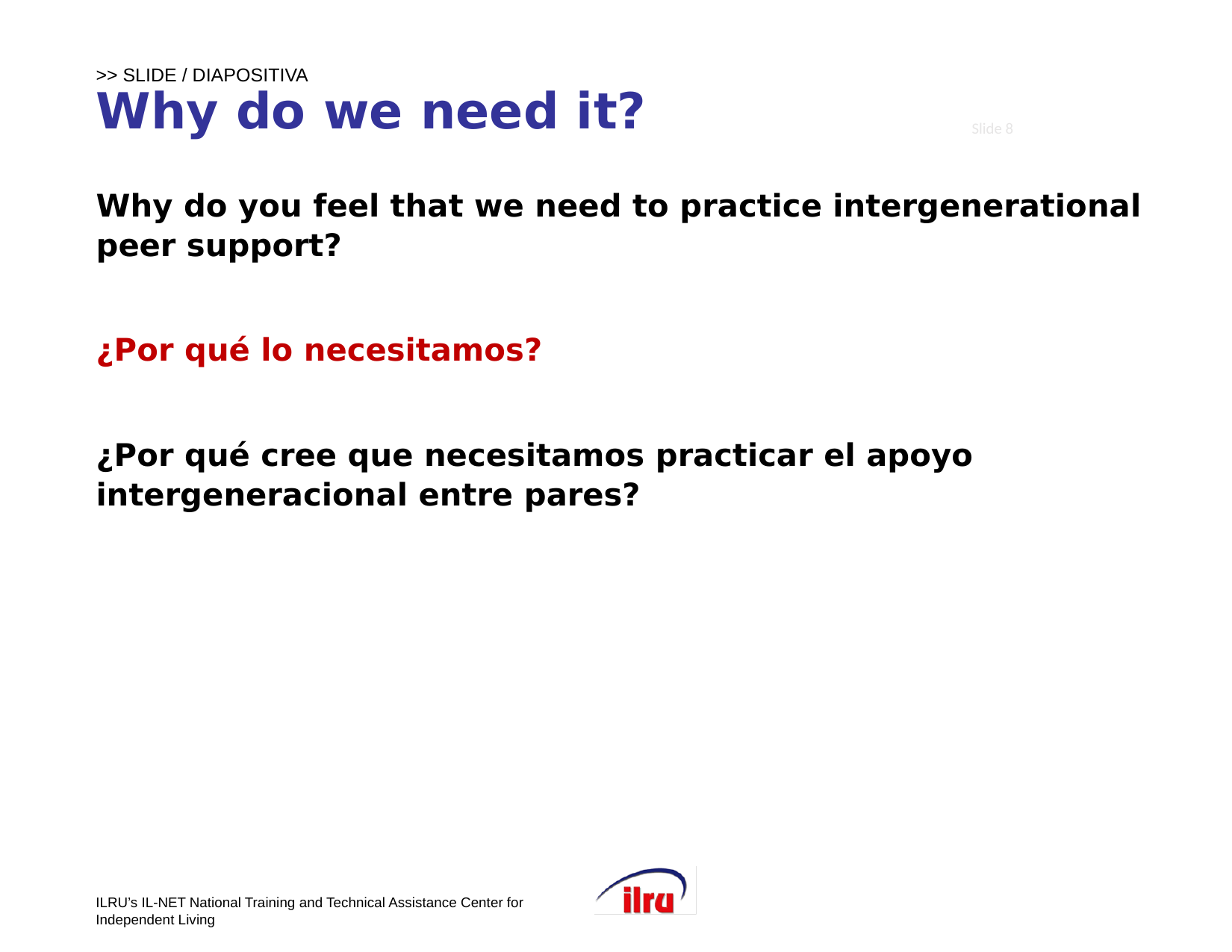

# >> SLIDE / DIAPOSITIVA 8 Why do we need it?
8
Why do you feel that we need to practice intergenerational peer support?

¿Por qué lo necesitamos?

¿Por qué cree que necesitamos practicar el apoyo intergeneracional entre pares?